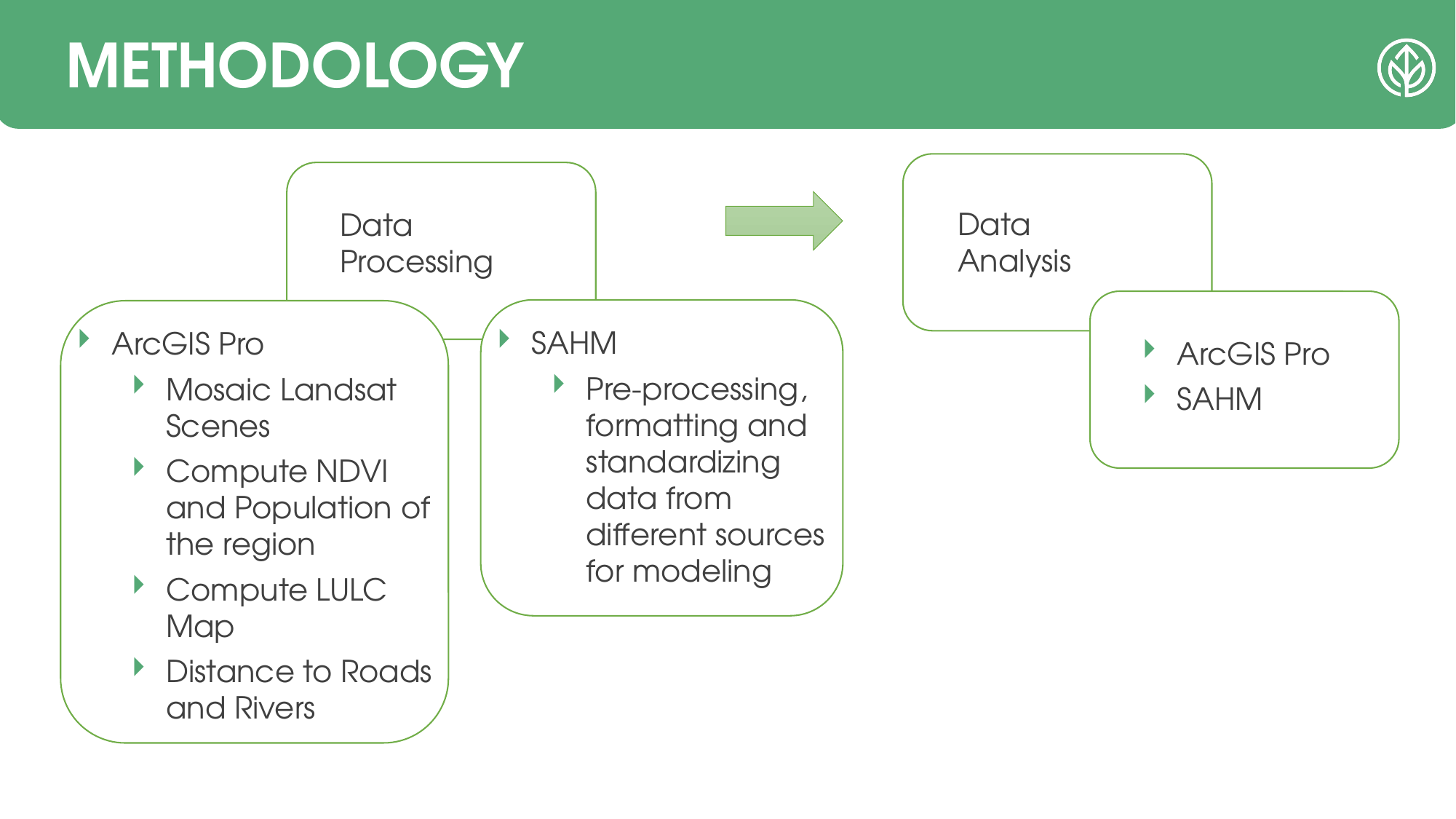

METHODOLOGY

Data Analysis
Data Processing

SAHM
Pre-processing, formatting and standardizing data from different sources for modeling

ArcGIS Pro
Mosaic Landsat Scenes
Compute NDVI and Population of the region
Compute LULC Map
Distance to Roads and Rivers

ArcGIS Pro
SAHM